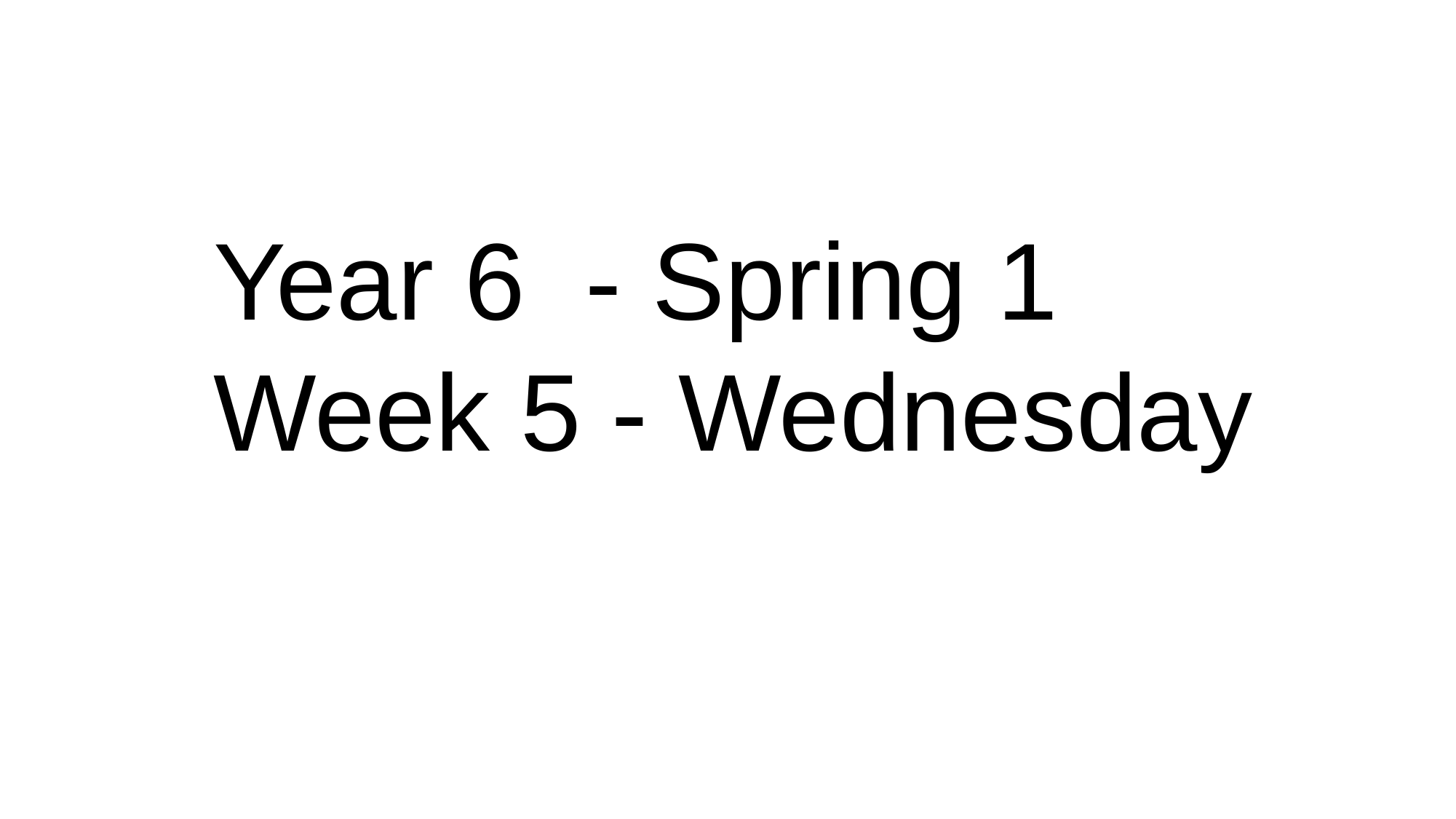

Year 6  - Spring 1
Week 5 - Wednesday